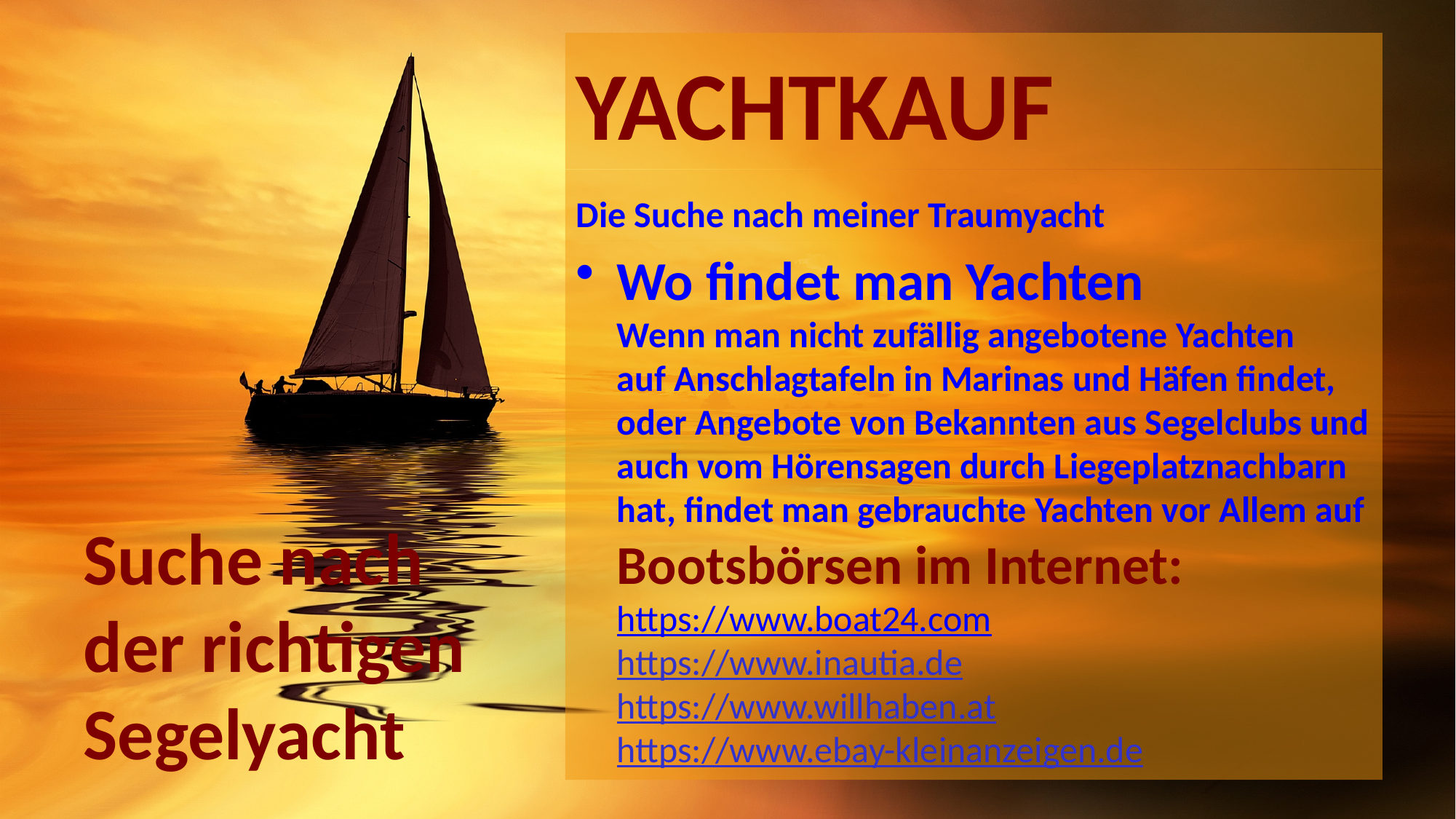

# YACHTKAUF
Die Suche nach meiner Traumyacht
Wo findet man Yachten
Wenn man nicht zufällig angebotene Yachten
auf Anschlagtafeln in Marinas und Häfen findet, oder Angebote von Bekannten aus Segelclubs und auch vom Hörensagen durch Liegeplatznachbarn hat, findet man gebrauchte Yachten vor Allem auf
Bootsbörsen im Internet:
https://www.boat24.com
https://www.inautia.de
https://www.willhaben.at
https://www.ebay-kleinanzeigen.de
Suche nach der richtigen Segelyacht